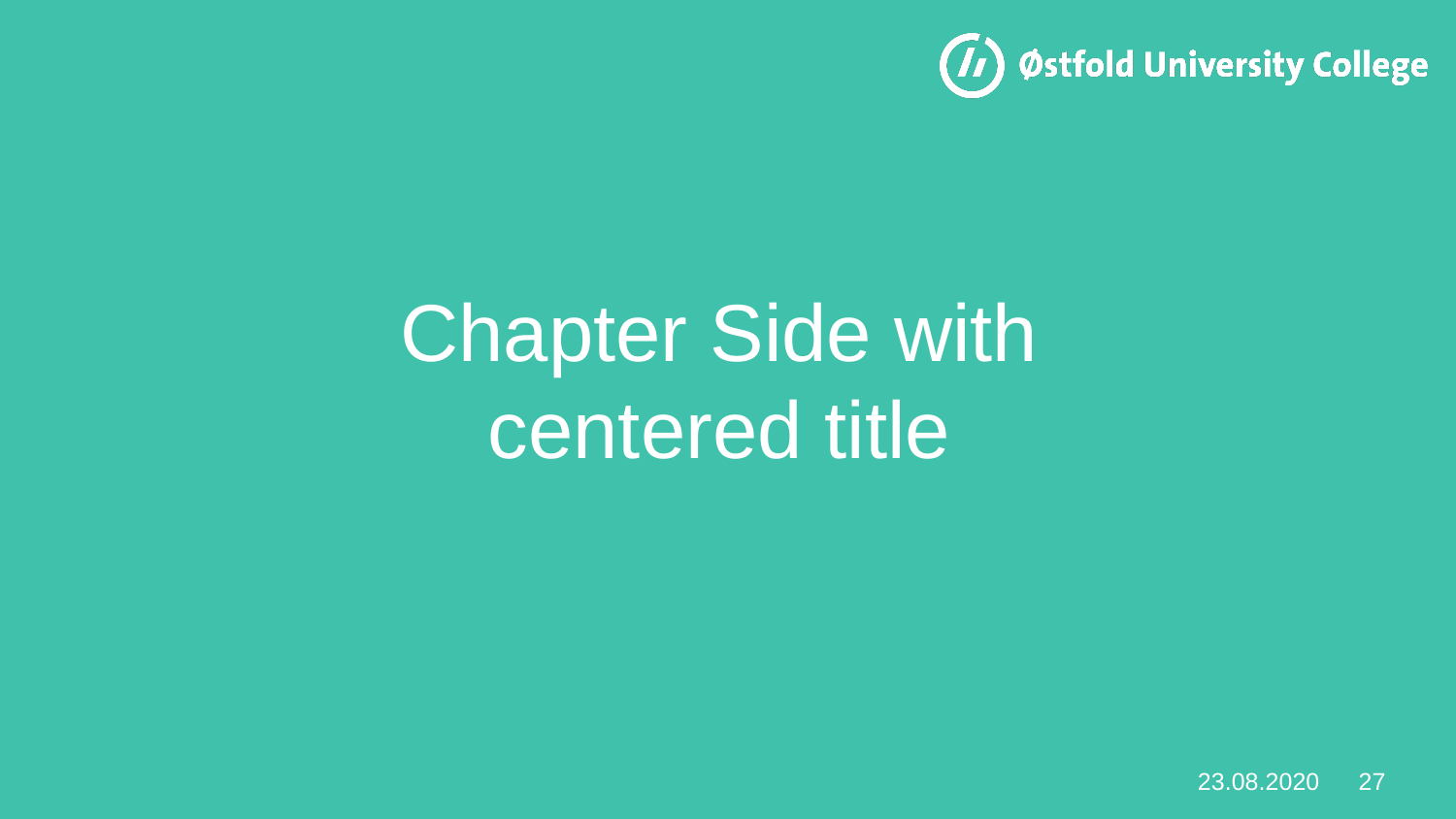

# Chapter Side with centered title
27
23.08.2020